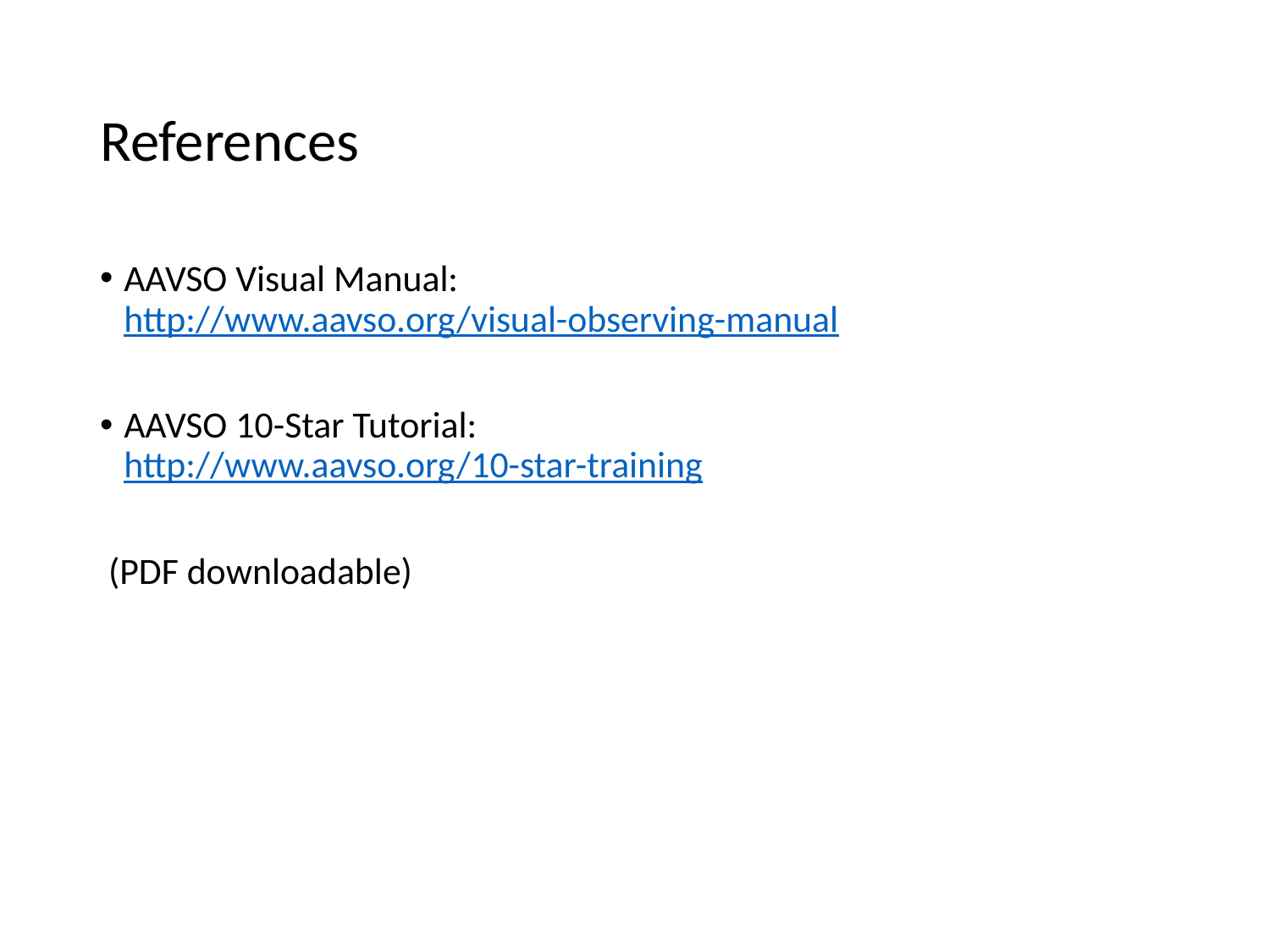

# References
AAVSO Visual Manual:
http://www.aavso.org/visual-observing-manual

AAVSO 10-Star Tutorial:
http://www.aavso.org/10-star-training

 (PDF downloadable)